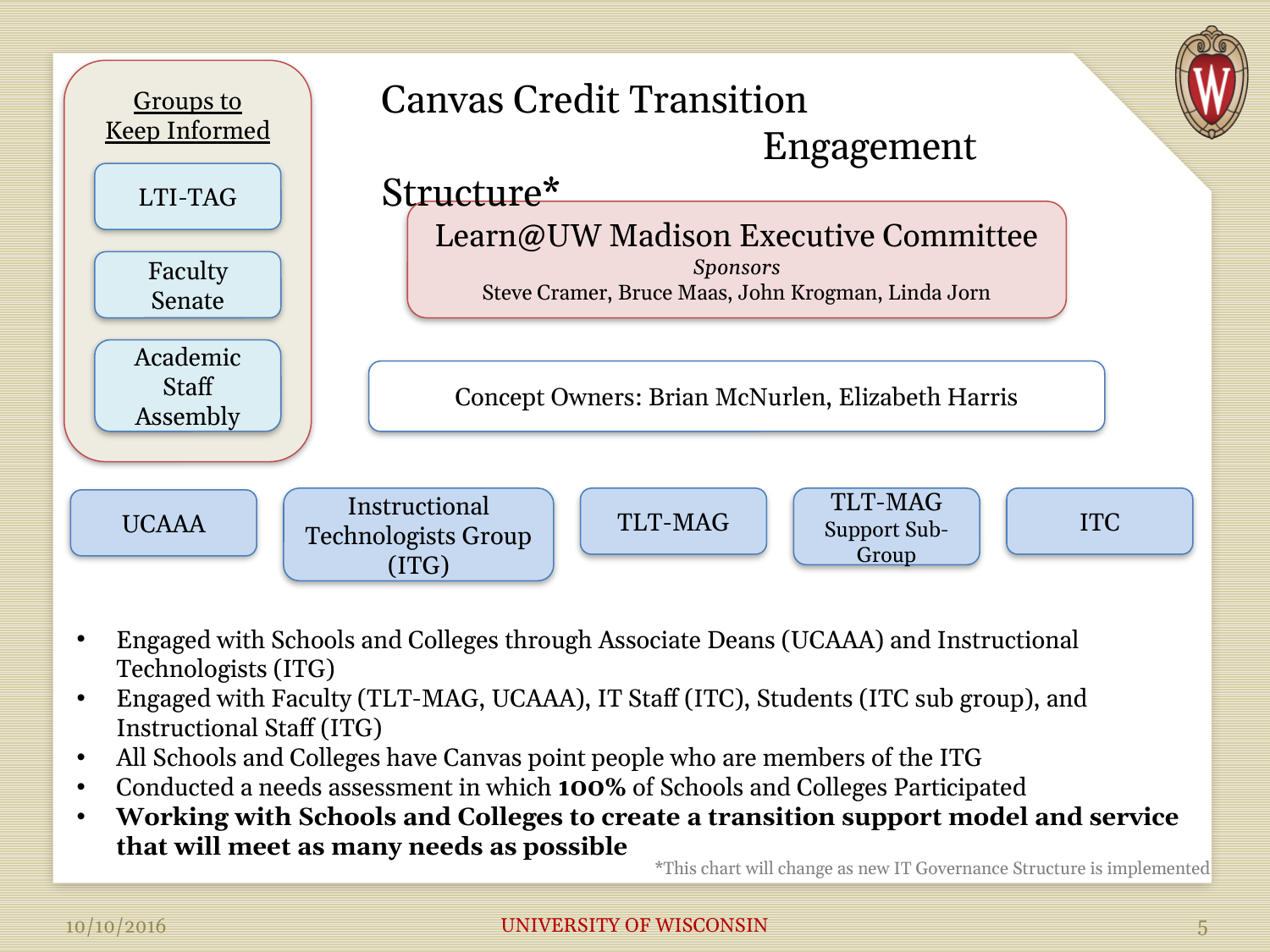

Groups to Keep Informed
LTI-TAG
Faculty Senate
Academic Staff Assembly
Canvas Credit Transition
			Engagement Structure*
Learn@UW Madison Executive Committee
Sponsors
Steve Cramer, Bruce Maas, John Krogman, Linda Jorn
Concept Owners: Brian McNurlen, Elizabeth Harris
ITC
Instructional Technologists Group (ITG)
TLT-MAG
TLT-MAG
Support Sub-Group
UCAAA
Engaged with Schools and Colleges through Associate Deans (UCAAA) and Instructional Technologists (ITG)
Engaged with Faculty (TLT-MAG, UCAAA), IT Staff (ITC), Students (ITC sub group), and Instructional Staff (ITG)
All Schools and Colleges have Canvas point people who are members of the ITG
Conducted a needs assessment in which 100% of Schools and Colleges Participated
Working with Schools and Colleges to create a transition support model and service that will meet as many needs as possible
*This chart will change as new IT Governance Structure is implemented
UNIVERSITY OF WISCONSIN
5
10/10/2016